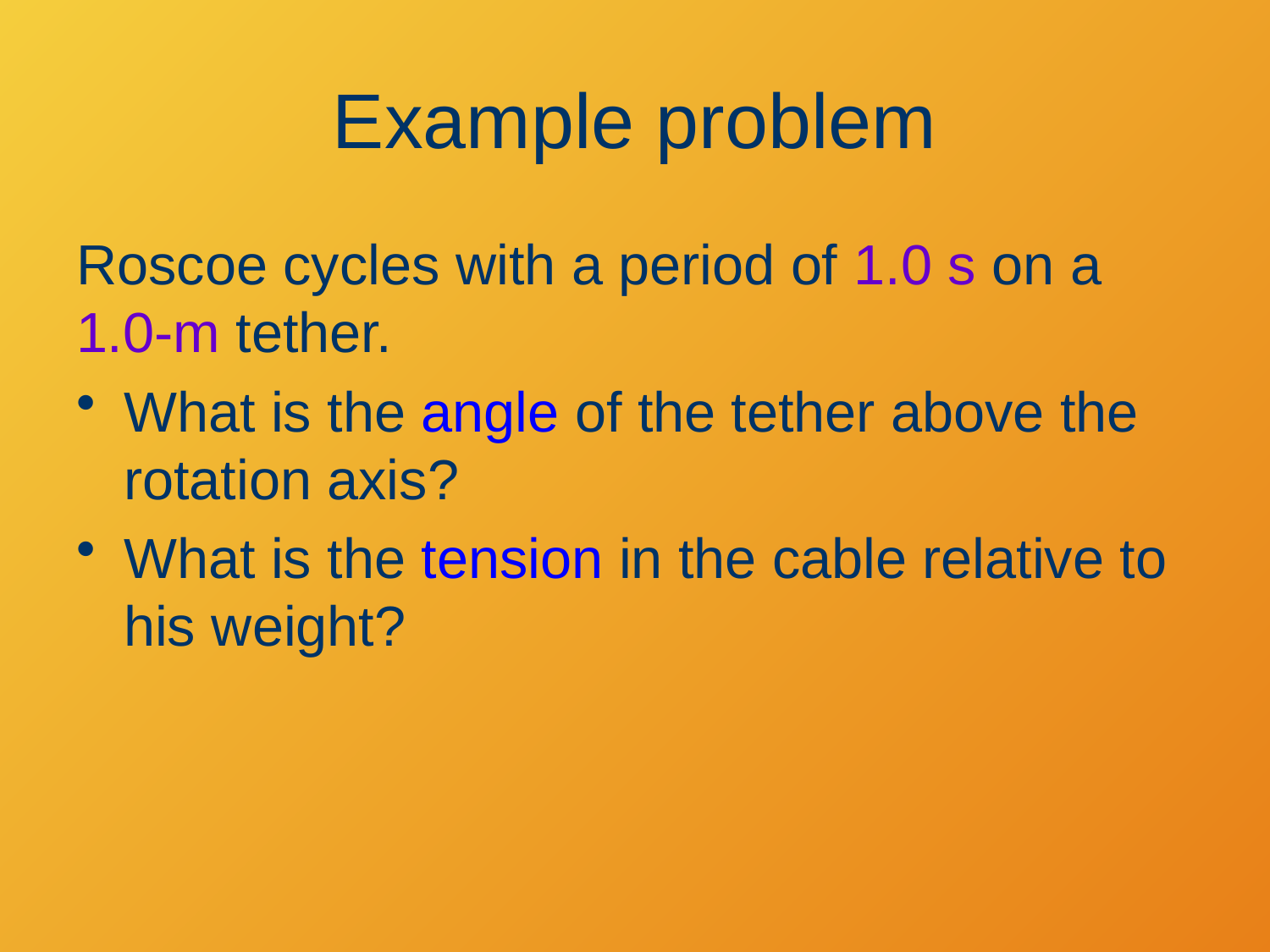

# Example problem
Roscoe cycles with a period of 1.0 s on a 1.0-m tether.
What is the angle of the tether above the rotation axis?
What is the tension in the cable relative to his weight?